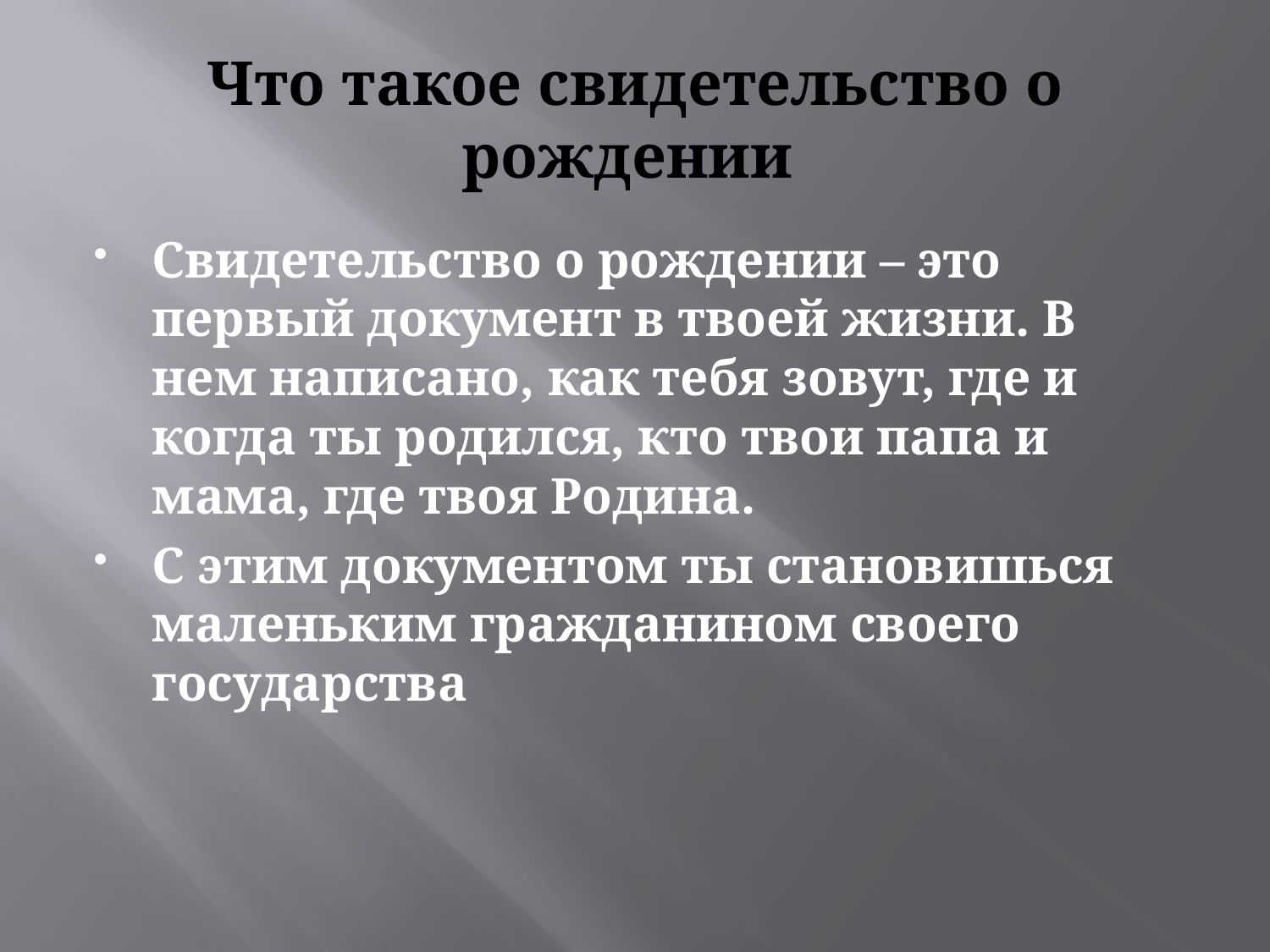

# Что такое свидетельство о рождении
Свидетельство о рождении – это первый документ в твоей жизни. В нем написано, как тебя зовут, где и когда ты родился, кто твои папа и мама, где твоя Родина.
С этим документом ты становишься маленьким гражданином своего государства